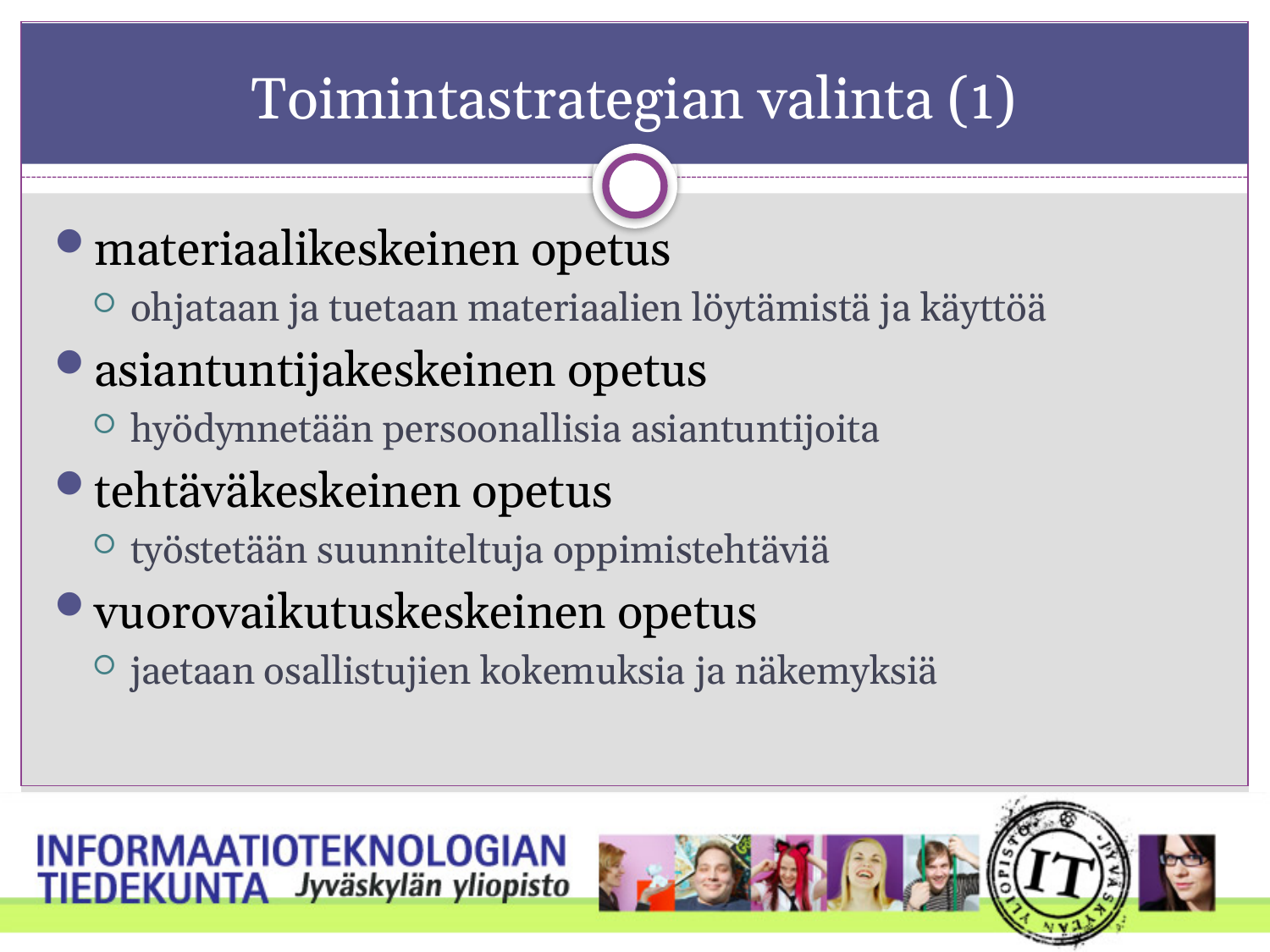

# Toimintastrategian valinta (1)
materiaalikeskeinen opetus
ohjataan ja tuetaan materiaalien löytämistä ja käyttöä
asiantuntijakeskeinen opetus
hyödynnetään persoonallisia asiantuntijoita
tehtäväkeskeinen opetus
työstetään suunniteltuja oppimistehtäviä
vuorovaikutuskeskeinen opetus
jaetaan osallistujien kokemuksia ja näkemyksiä